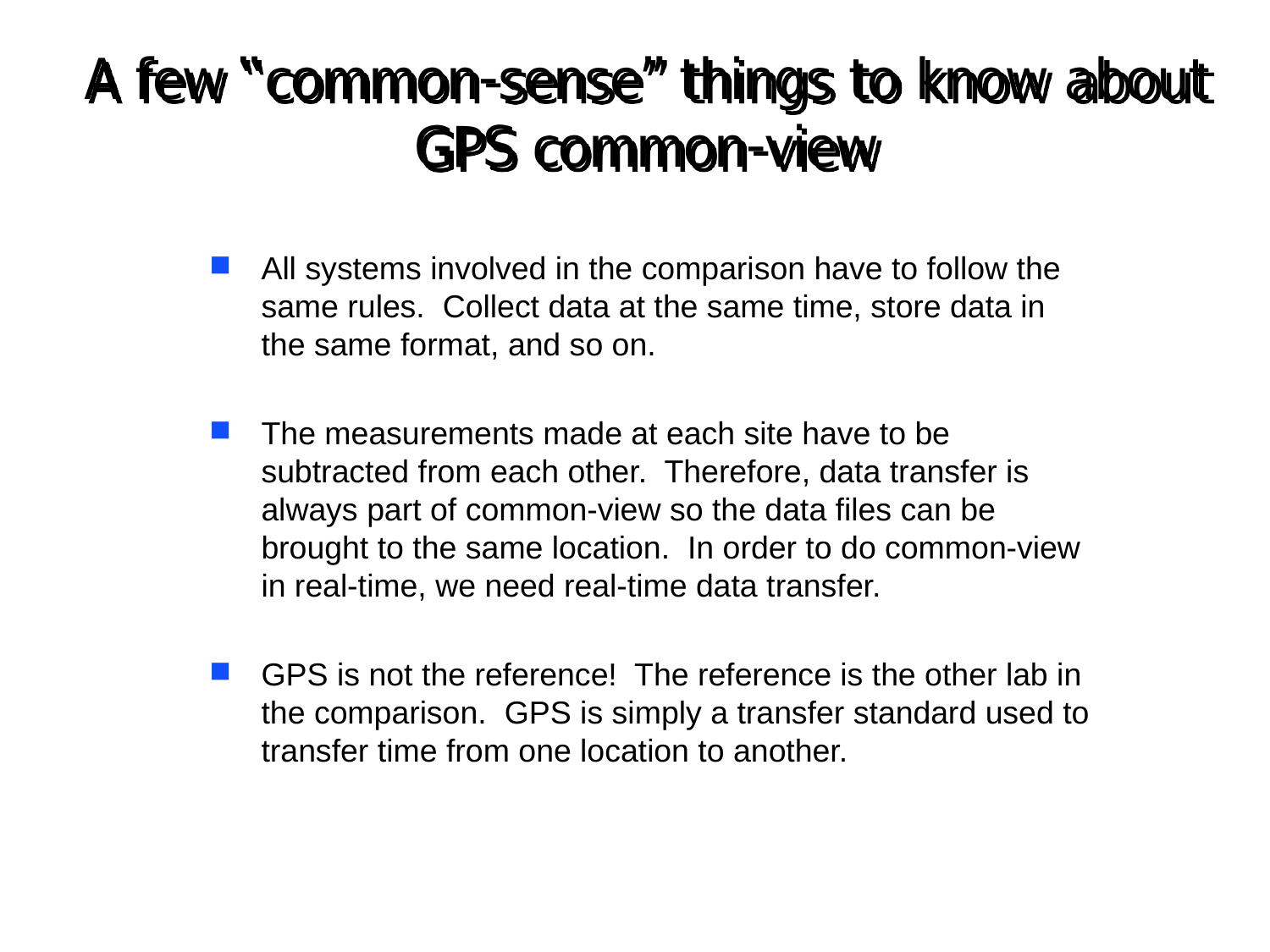

# A few “common-sense” things to know about GPS common-view
All systems involved in the comparison have to follow the same rules.  Collect data at the same time, store data in the same format, and so on.

The measurements made at each site have to be subtracted from each other.  Therefore, data transfer is always part of common-view so the data files can be brought to the same location.  In order to do common-view in real-time, we need real-time data transfer.

GPS is not the reference!  The reference is the other lab in the comparison.  GPS is simply a transfer standard used to transfer time from one location to another.